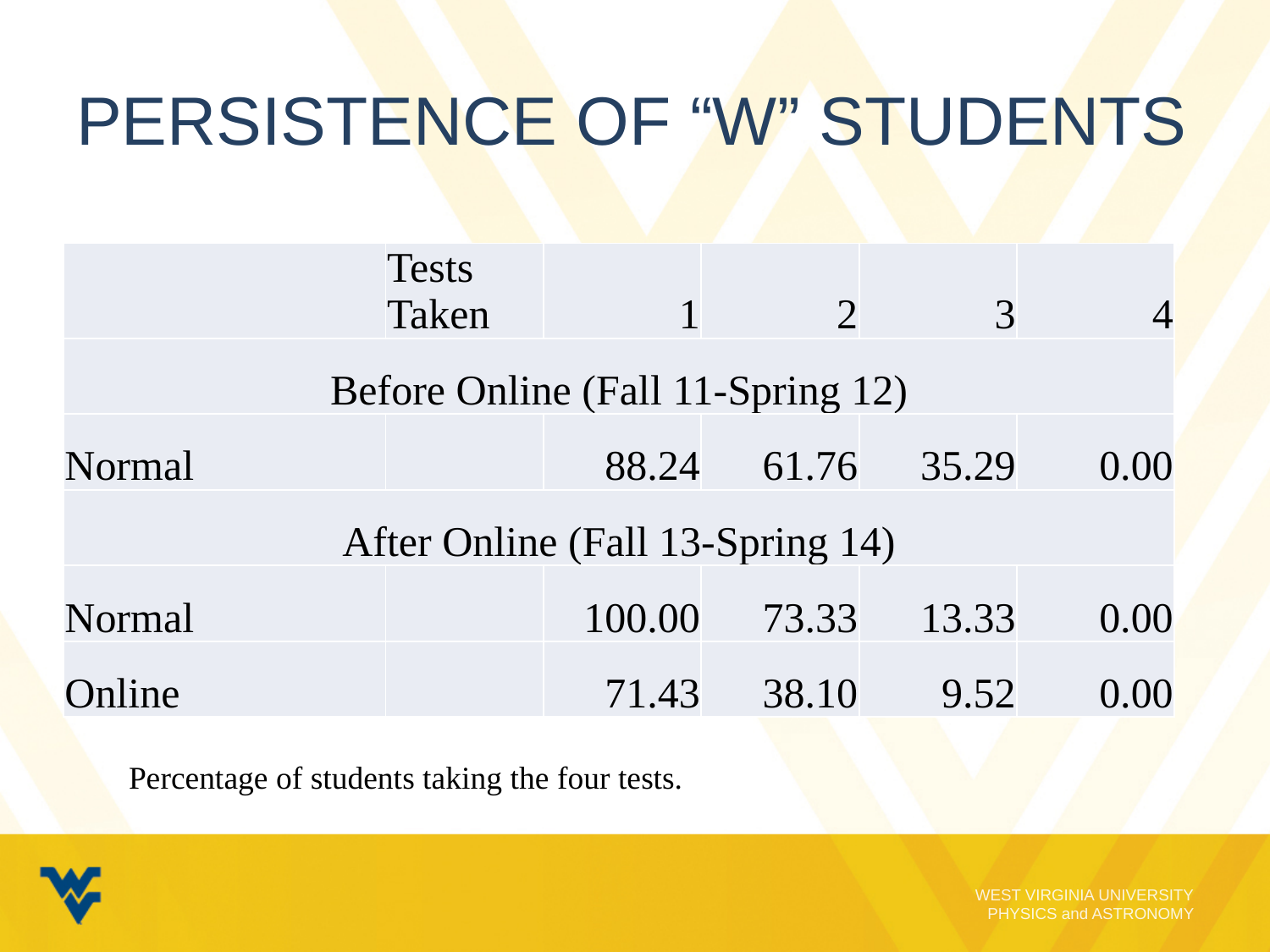

# Persistence of “W” students
|  | Tests Taken | 1 | 2 | 3 | 4 |
| --- | --- | --- | --- | --- | --- |
| Before Online (Fall 11-Spring 12) |  |  |  |  |  |
| Normal |  | 88.24 | 61.76 | 35.29 | 0.00 |
| After Online (Fall 13-Spring 14) |  |  |  |  |  |
| Normal |  | 100.00 | 73.33 | 13.33 | 0.00 |
| Online |  | 71.43 | 38.10 | 9.52 | 0.00 |
Percentage of students taking the four tests.